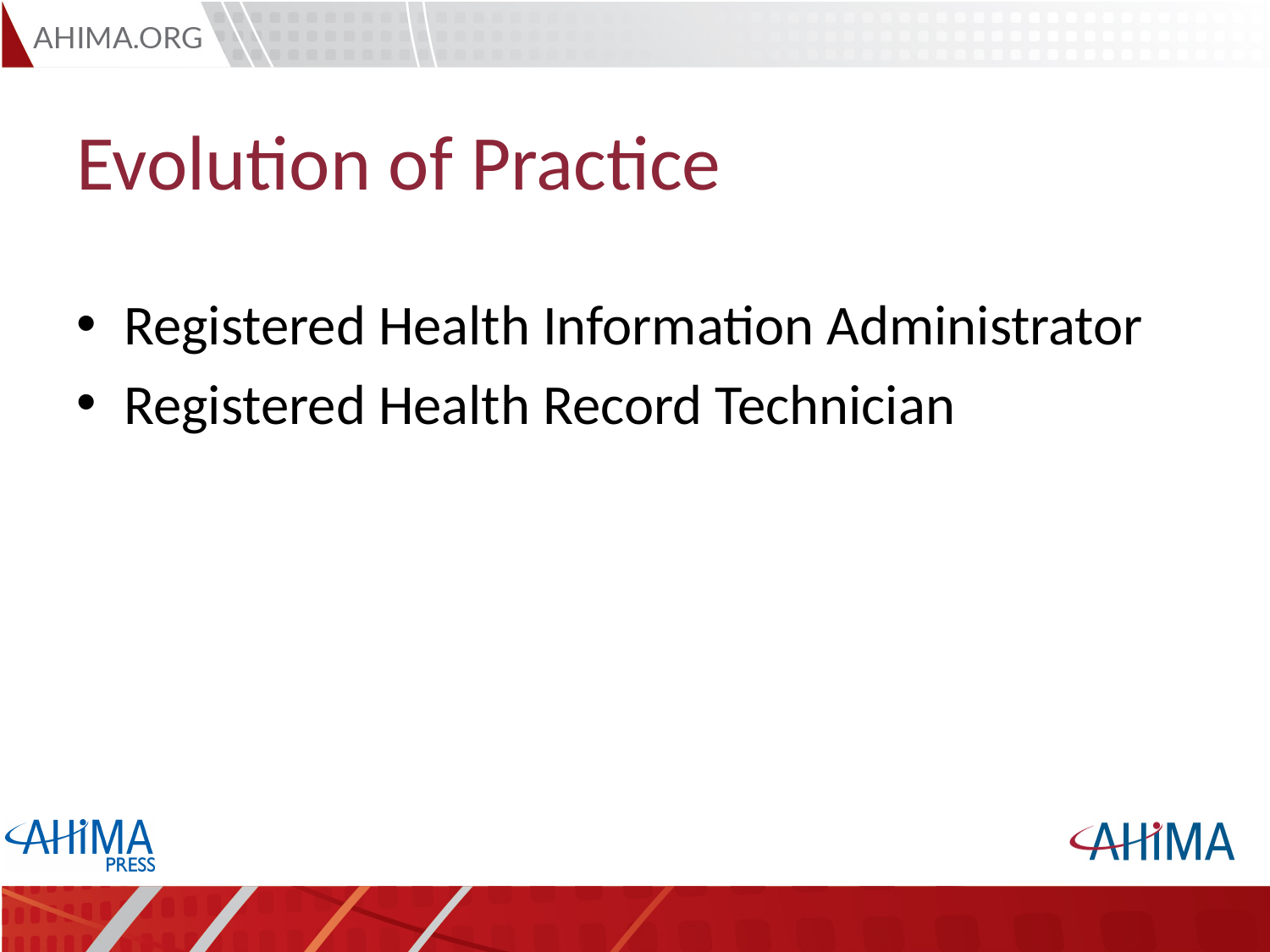

# Evolution of Practice
Registered Health Information Administrator
Registered Health Record Technician